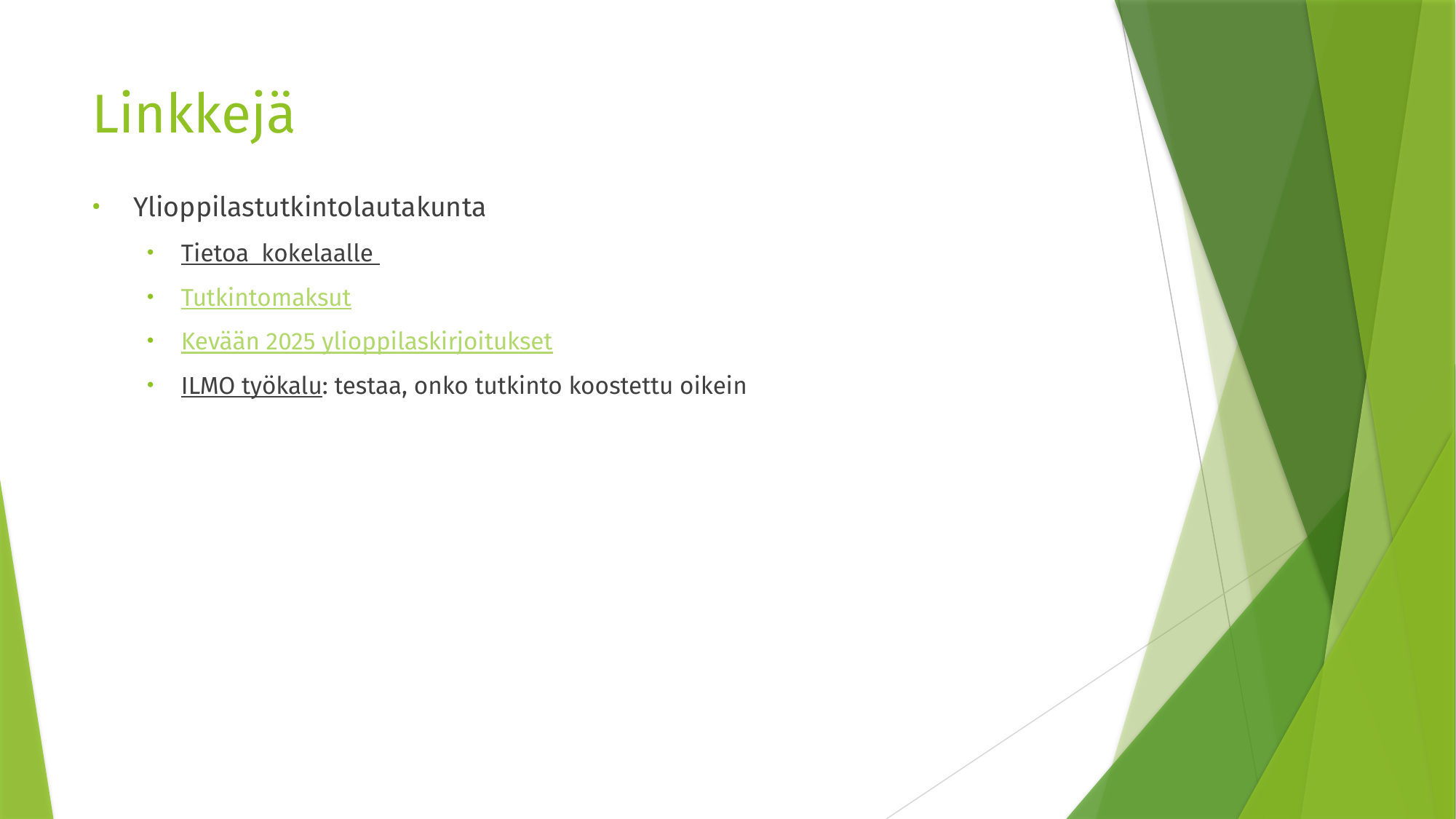

# Linkkejä
Ylioppilastutkintolautakunta
Tietoa  kokelaalle
Tutkintomaksut
Kevään 2025 ylioppilaskirjoitukset
ILMO työkalu: testaa, onko tutkinto koostettu oikein